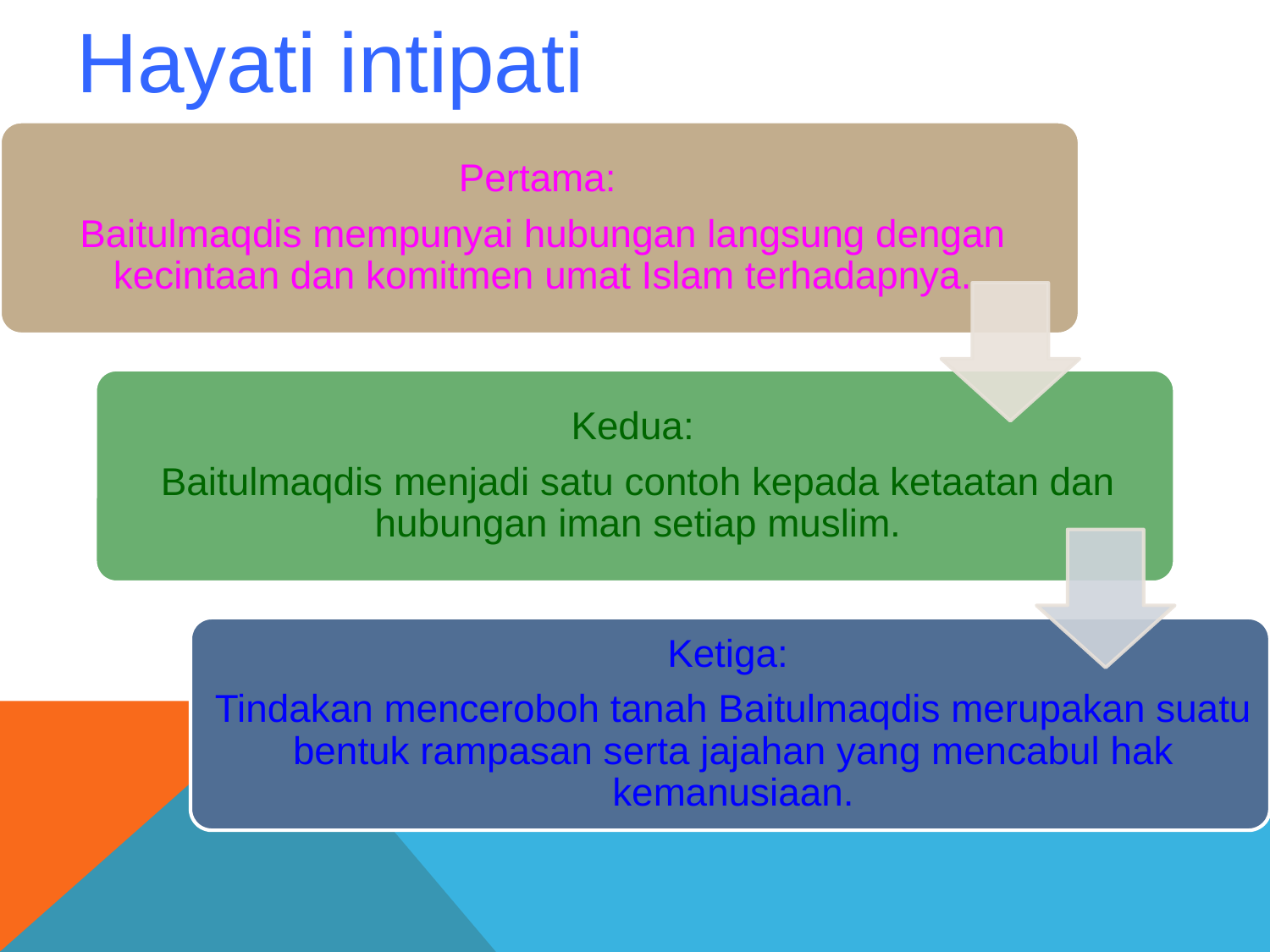

Hayati intipati
Pertama:
Baitulmaqdis mempunyai hubungan langsung dengan kecintaan dan komitmen umat Islam terhadapnya.
Kedua:
Baitulmaqdis menjadi satu contoh kepada ketaatan dan hubungan iman setiap muslim.
Ketiga:
Tindakan menceroboh tanah Baitulmaqdis merupakan suatu bentuk rampasan serta jajahan yang mencabul hak kemanusiaan.